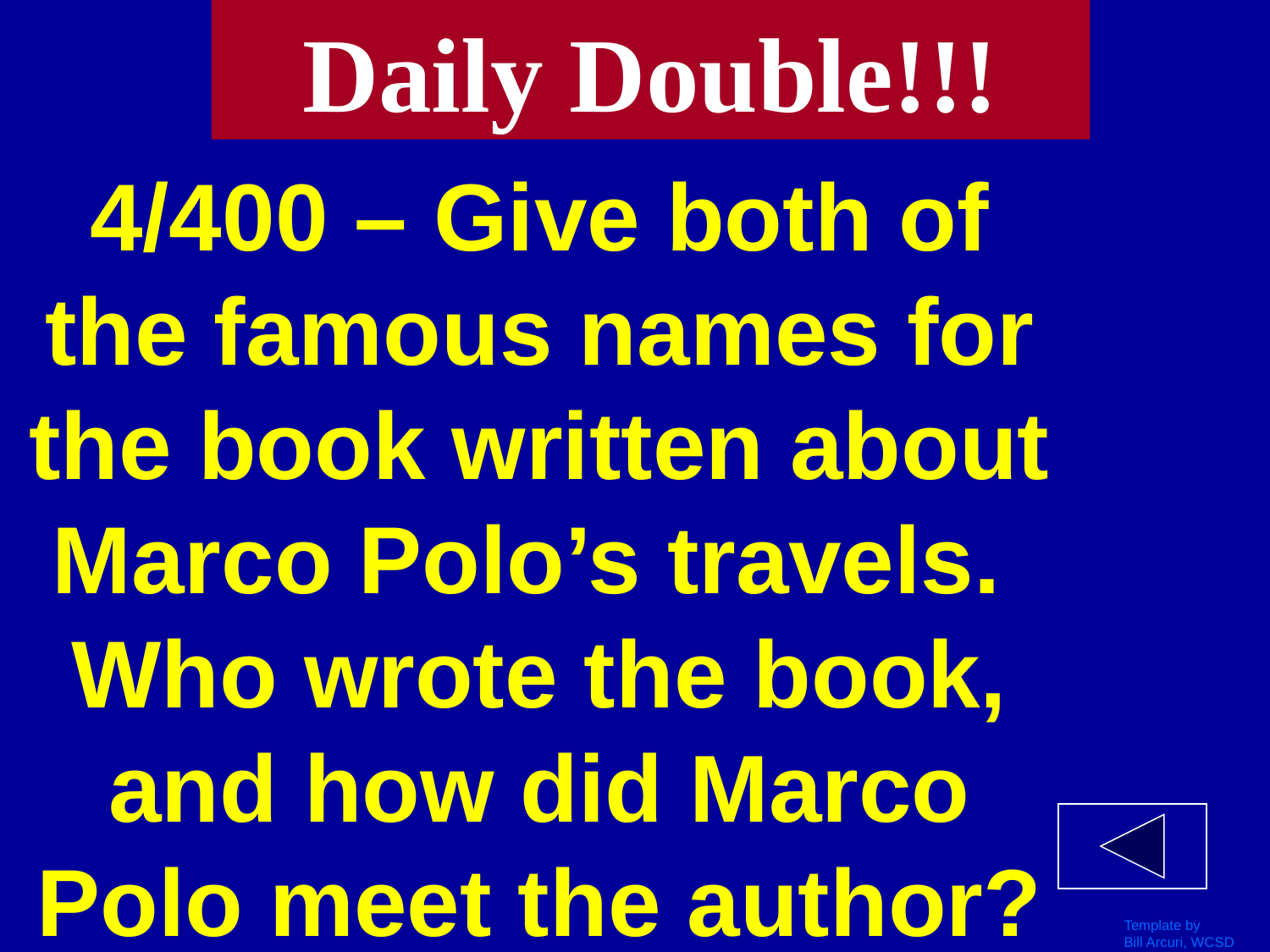

Daily Double!!!
# 4/400 – Give both of the famous names for the book written about Marco Polo’s travels.  Who wrote the book, and how did Marco Polo meet the author?

Template by
Bill Arcuri, WCSD